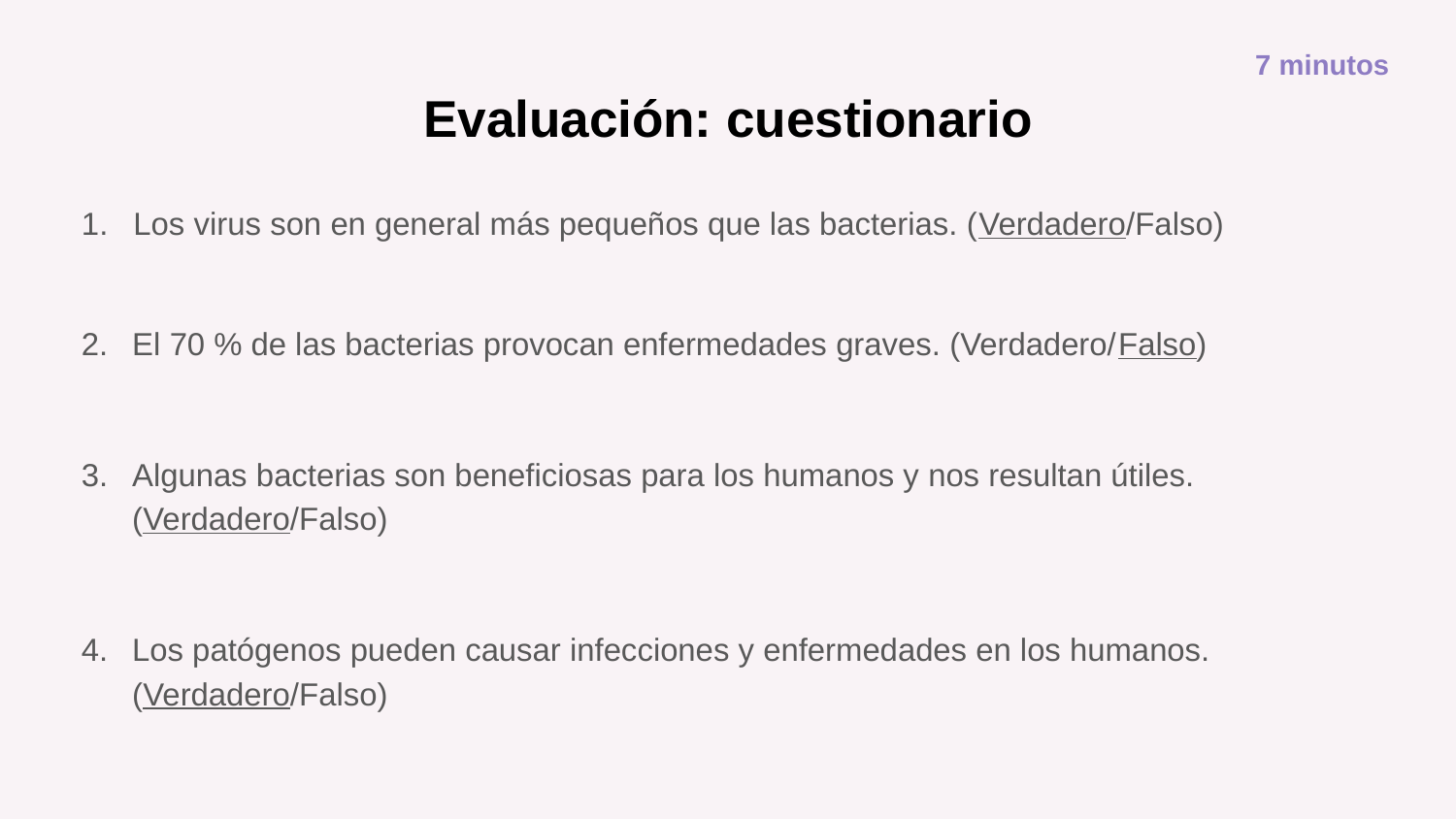

7 minutos
# Evaluación: cuestionario

Los virus son en general más pequeños que las bacterias. (Verdadero/Falso)

2. 	El 70 % de las bacterias provocan enfermedades graves. (Verdadero/Falso)

3. 	Algunas bacterias son beneficiosas para los humanos y nos resultan útiles. (Verdadero/Falso)

4. 	Los patógenos pueden causar infecciones y enfermedades en los humanos. (Verdadero/Falso)